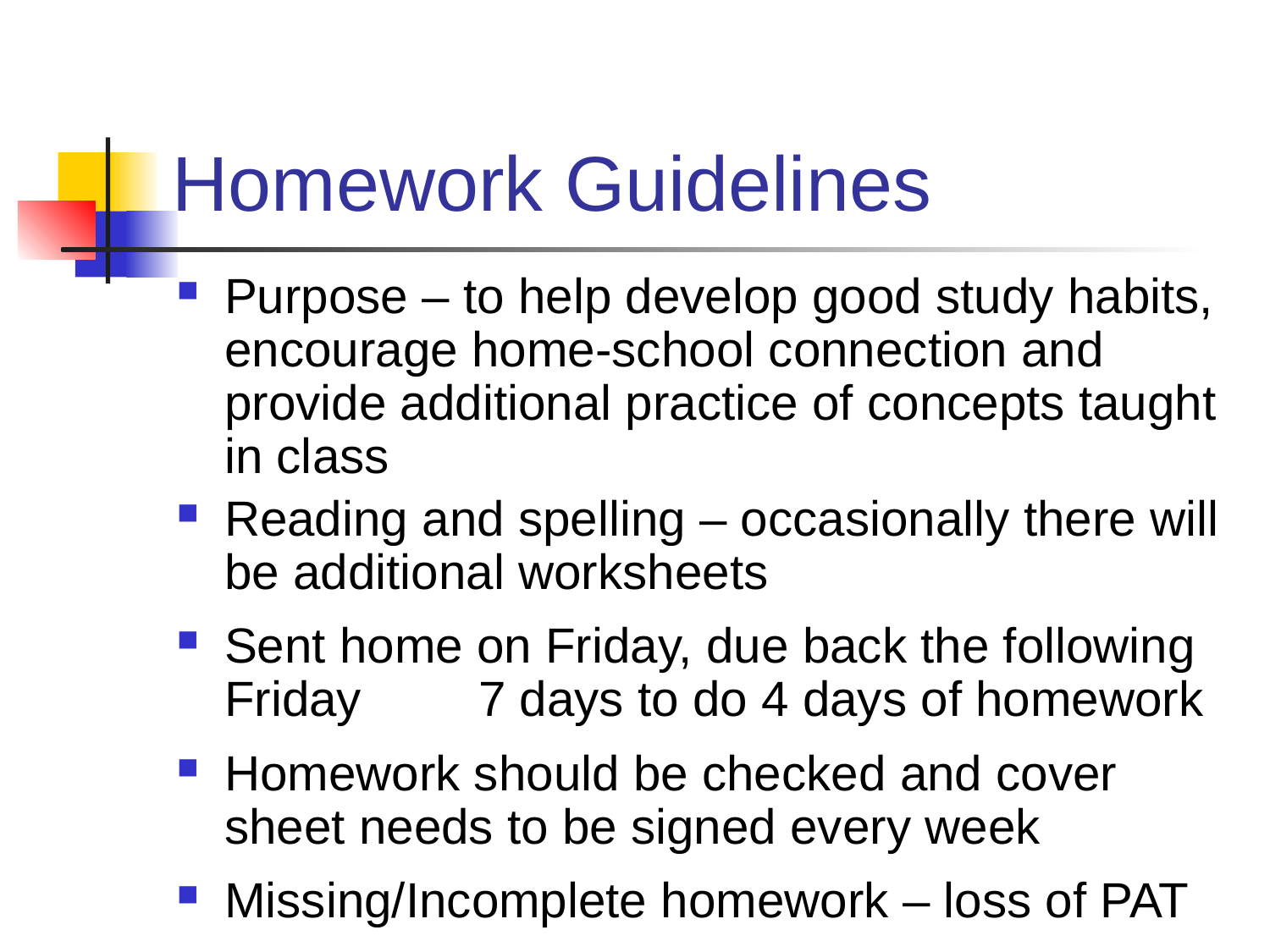

# Homework Guidelines
Purpose – to help develop good study habits, encourage home-school connection and provide additional practice of concepts taught in class
Reading and spelling – occasionally there will be additional worksheets
Sent home on Friday, due back the following Friday 	7 days to do 4 days of homework
Homework should be checked and cover sheet needs to be signed every week
Missing/Incomplete homework – loss of PAT